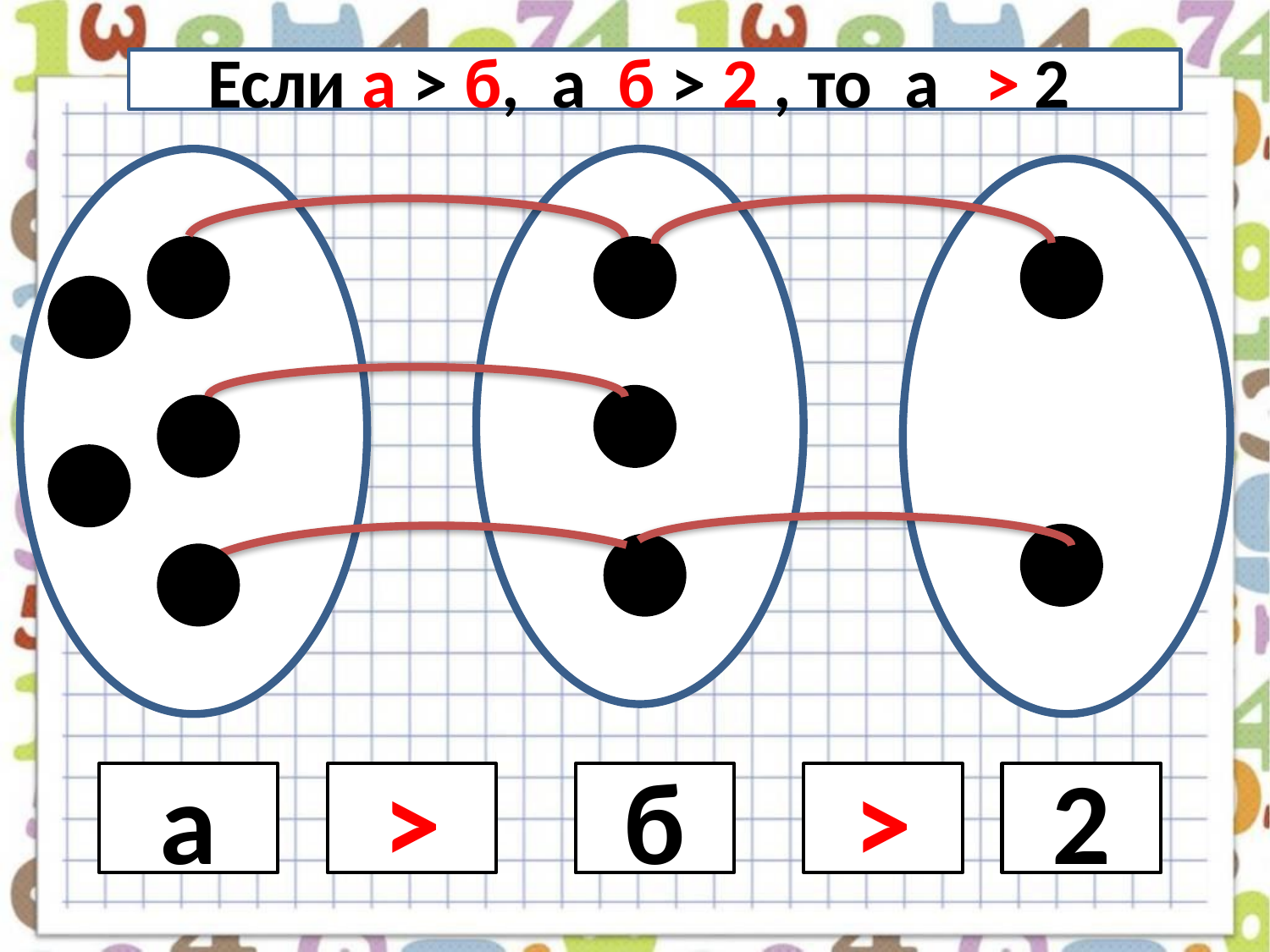

#
Если а > б,  а  б > 2 , то  а      2
>

а
>
б
>
2